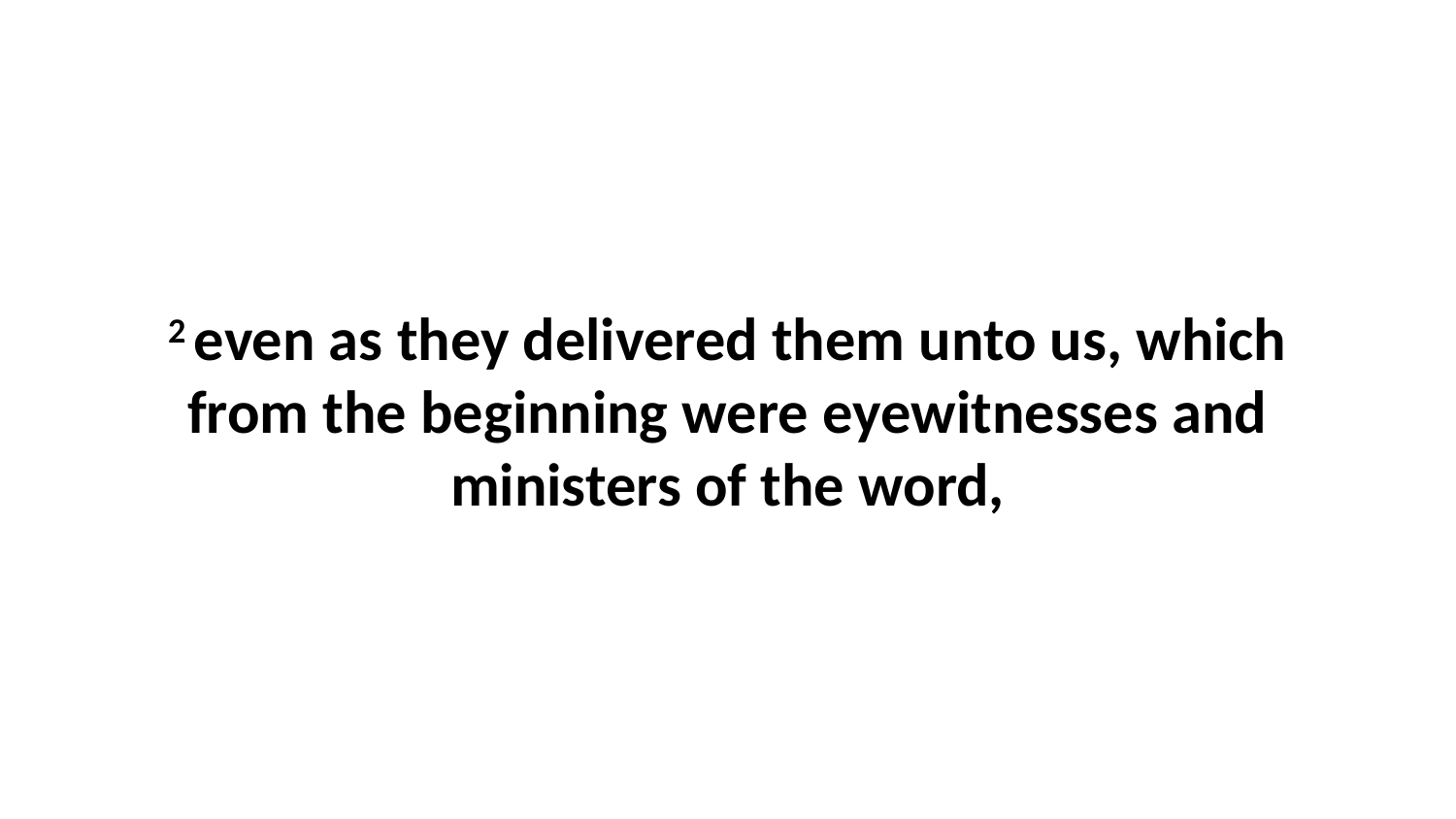

2 even as they delivered them unto us, which from the beginning were eyewitnesses and ministers of the word,